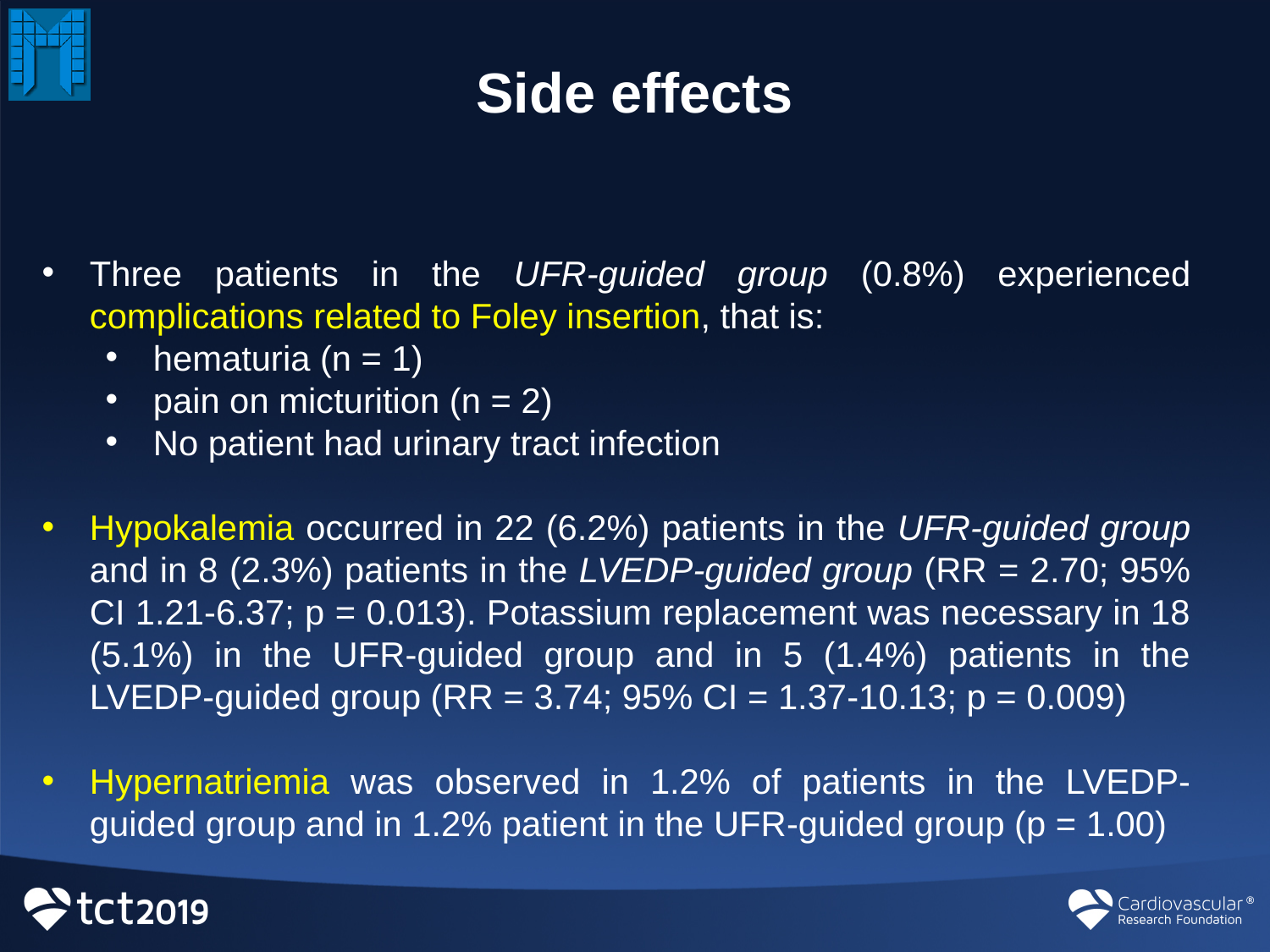

# Side effects

Three patients in the UFR-guided group (0.8%) experienced complications related to Foley insertion, that is:
hematuria (n = 1)
pain on micturition (n = 2)
No patient had urinary tract infection

Hypokalemia occurred in 22 (6.2%) patients in the UFR-guided group and in 8 (2.3%) patients in the LVEDP-guided group (RR = 2.70; 95% CI 1.21-6.37; p = 0.013). Potassium replacement was necessary in 18 (5.1%) in the UFR-guided group and in 5 (1.4%) patients in the LVEDP-guided group (RR = 3.74; 95% CI = 1.37-10.13; p = 0.009)

Hypernatriemia was observed in 1.2% of patients in the LVEDP-guided group and in 1.2% patient in the UFR-guided group (p = 1.00)